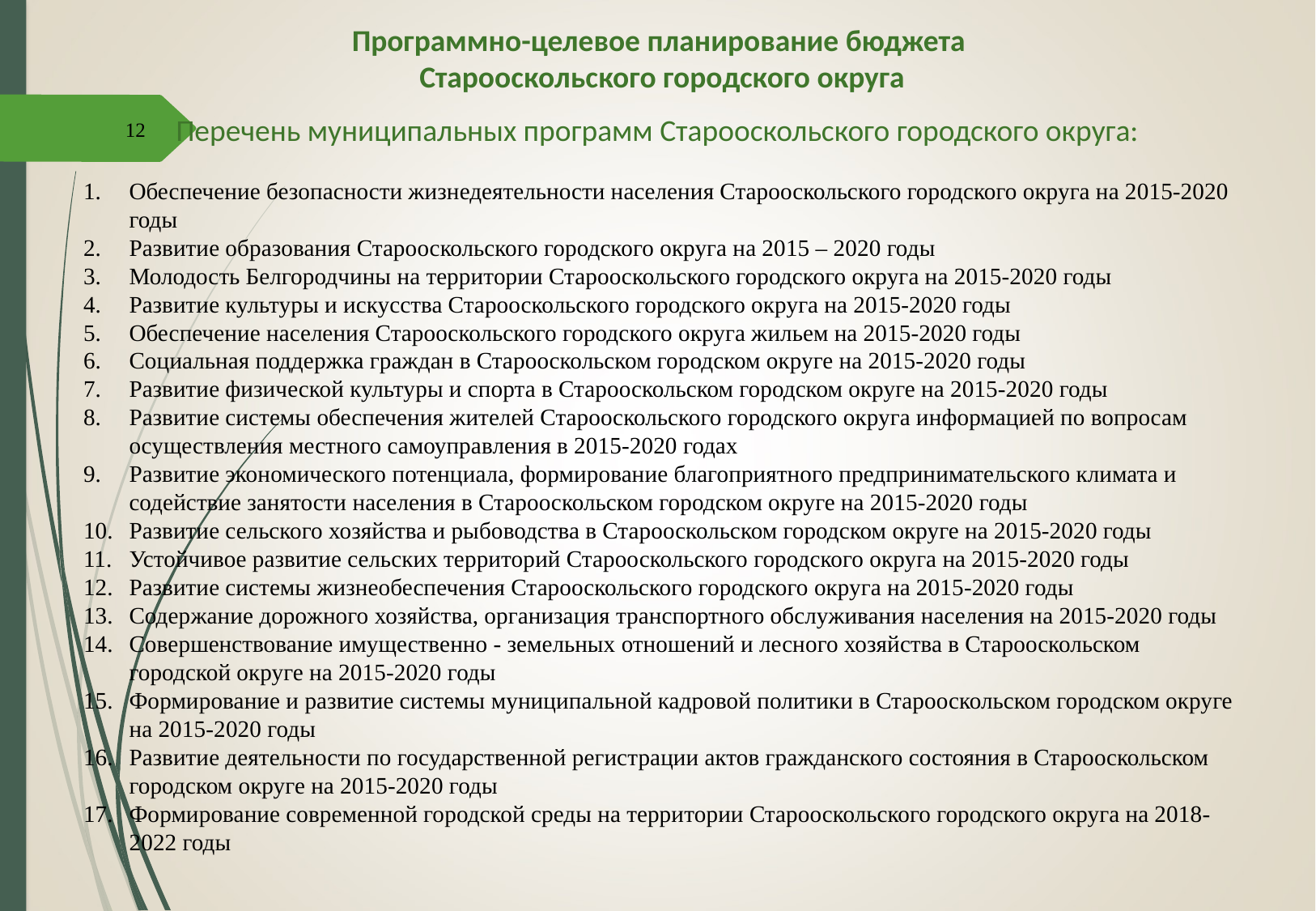

Программно-целевое планирование бюджета
Старооскольского городского округа
12
Перечень муниципальных программ Старооскольского городского округа:
Обеспечение безопасности жизнедеятельности населения Старооскольского городского округа на 2015-2020 годы
Развитие образования Старооскольского городского округа на 2015 – 2020 годы
Молодость Белгородчины на территории Старооскольского городского округа на 2015-2020 годы
Развитие культуры и искусства Старооскольского городского округа на 2015-2020 годы
Обеспечение населения Старооскольского городского округа жильем на 2015-2020 годы
Социальная поддержка граждан в Старооскольском городском округе на 2015-2020 годы
Развитие физической культуры и спорта в Старооскольском городском округе на 2015-2020 годы
Развитие системы обеспечения жителей Старооскольского городского округа информацией по вопросам осуществления местного самоуправления в 2015-2020 годах
Развитие экономического потенциала, формирование благоприятного предпринимательского климата и содействие занятости населения в Старооскольском городском округе на 2015-2020 годы
Развитие сельского хозяйства и рыбоводства в Старооскольском городском округе на 2015-2020 годы
Устойчивое развитие сельских территорий Старооскольского городского округа на 2015-2020 годы
Развитие системы жизнеобеспечения Старооскольского городского округа на 2015-2020 годы
Содержание дорожного хозяйства, организация транспортного обслуживания населения на 2015-2020 годы
Совершенствование имущественно - земельных отношений и лесного хозяйства в Старооскольском городской округе на 2015-2020 годы
Формирование и развитие системы муниципальной кадровой политики в Старооскольском городском округе на 2015-2020 годы
Развитие деятельности по государственной регистрации актов гражданского состояния в Старооскольском городском округе на 2015-2020 годы
Формирование современной городской среды на территории Старооскольского городского округа на 2018-2022 годы